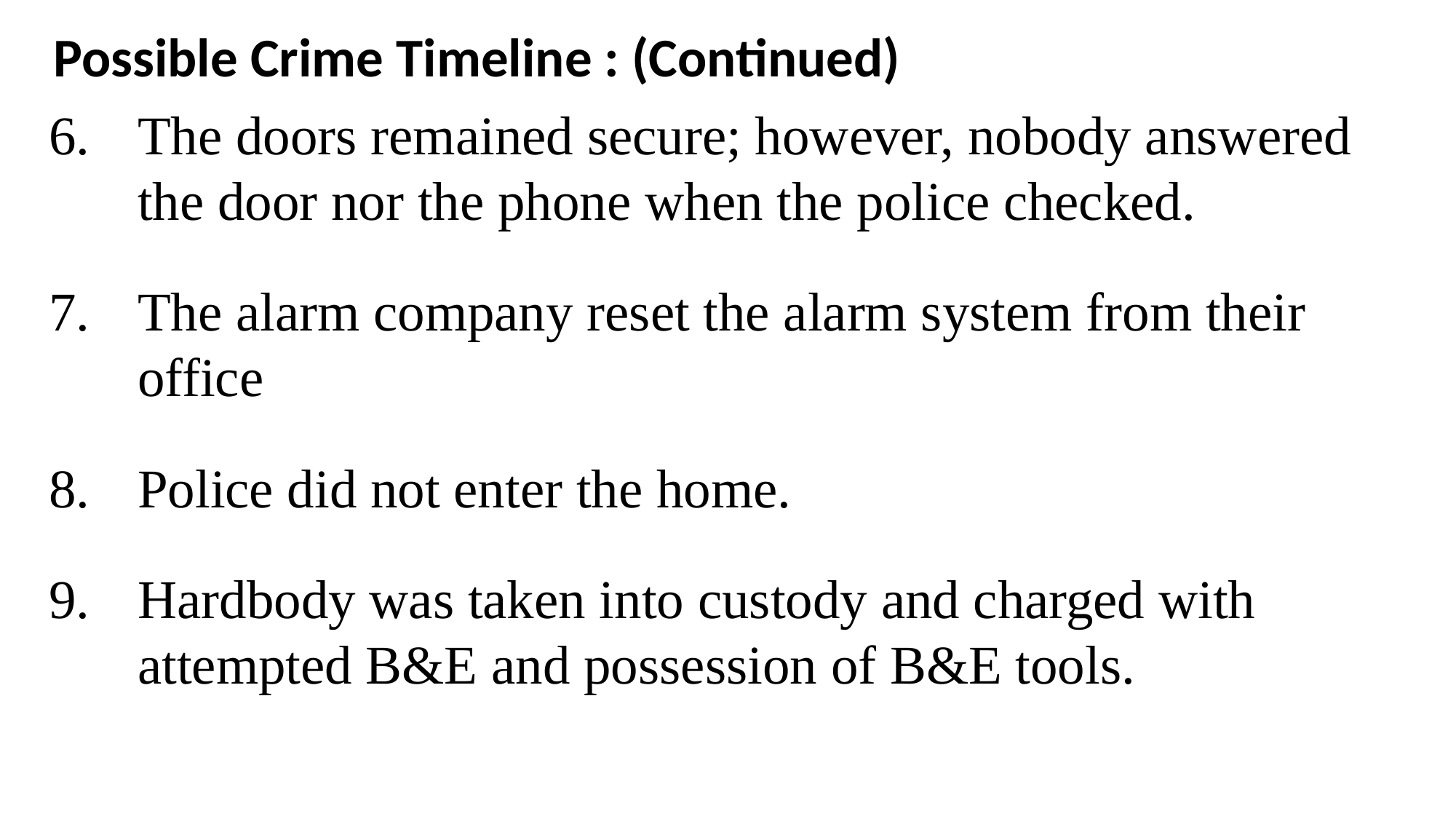

Possible Crime Timeline : (Continued)
The doors remained secure; however, nobody answered the door nor the phone when the police checked.
The alarm company reset the alarm system from their office
Police did not enter the home.
Hardbody was taken into custody and charged with attempted B&E and possession of B&E tools.